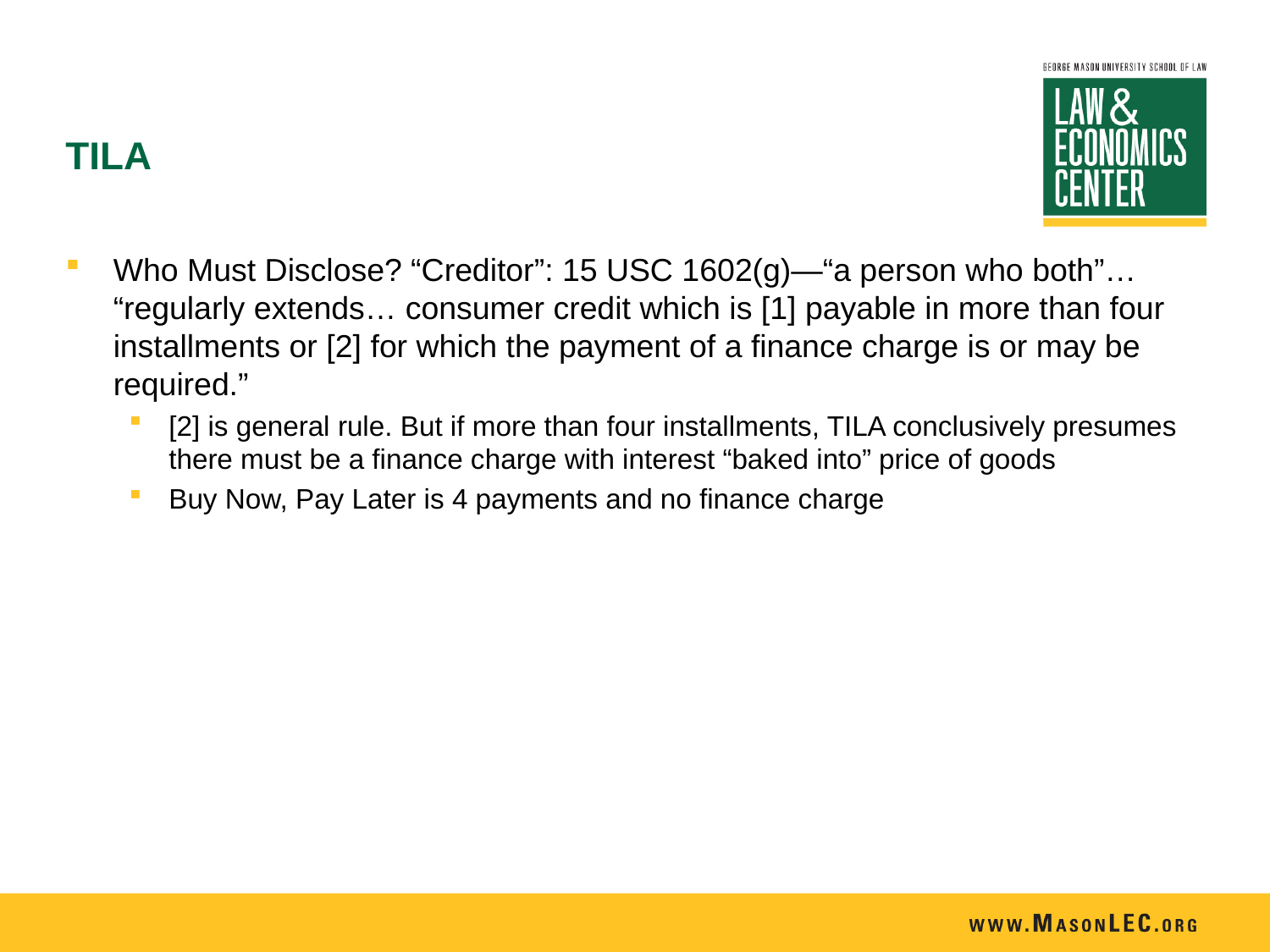

# TILA
Who Must Disclose? “Creditor”: 15 USC 1602(g)—“a person who both”… “regularly extends… consumer credit which is [1] payable in more than four installments or [2] for which the payment of a finance charge is or may be required.”
[2] is general rule. But if more than four installments, TILA conclusively presumes there must be a finance charge with interest “baked into” price of goods
Buy Now, Pay Later is 4 payments and no finance charge